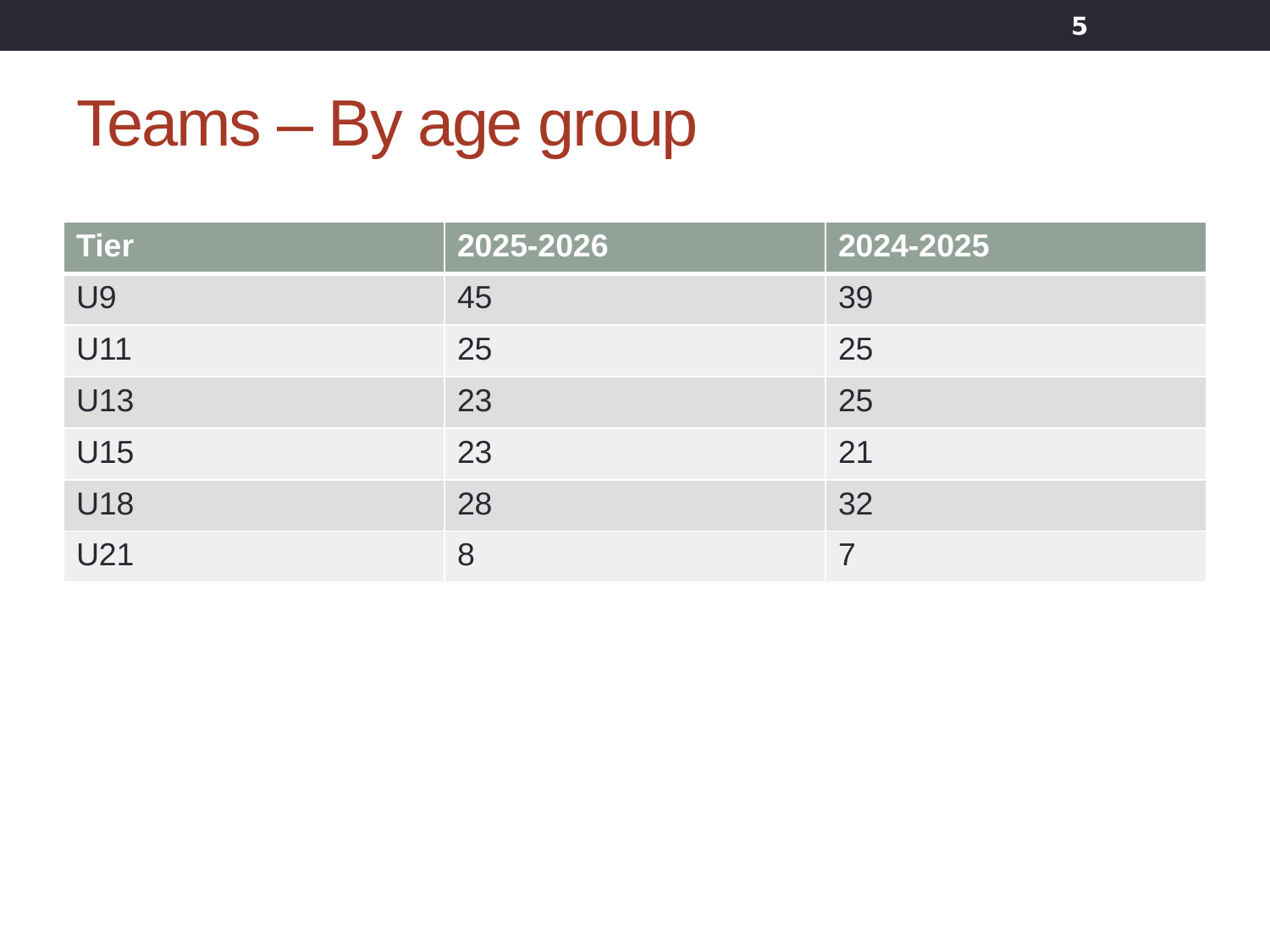

5
# Teams – By age group
| Tier | 2025-2026 | 2024-2025 |
| --- | --- | --- |
| U9 | 45 | 39 |
| U11 | 25 | 25 |
| U13 | 23 | 25 |
| U15 | 23 | 21 |
| U18 | 28 | 32 |
| U21 | 8 | 7 |